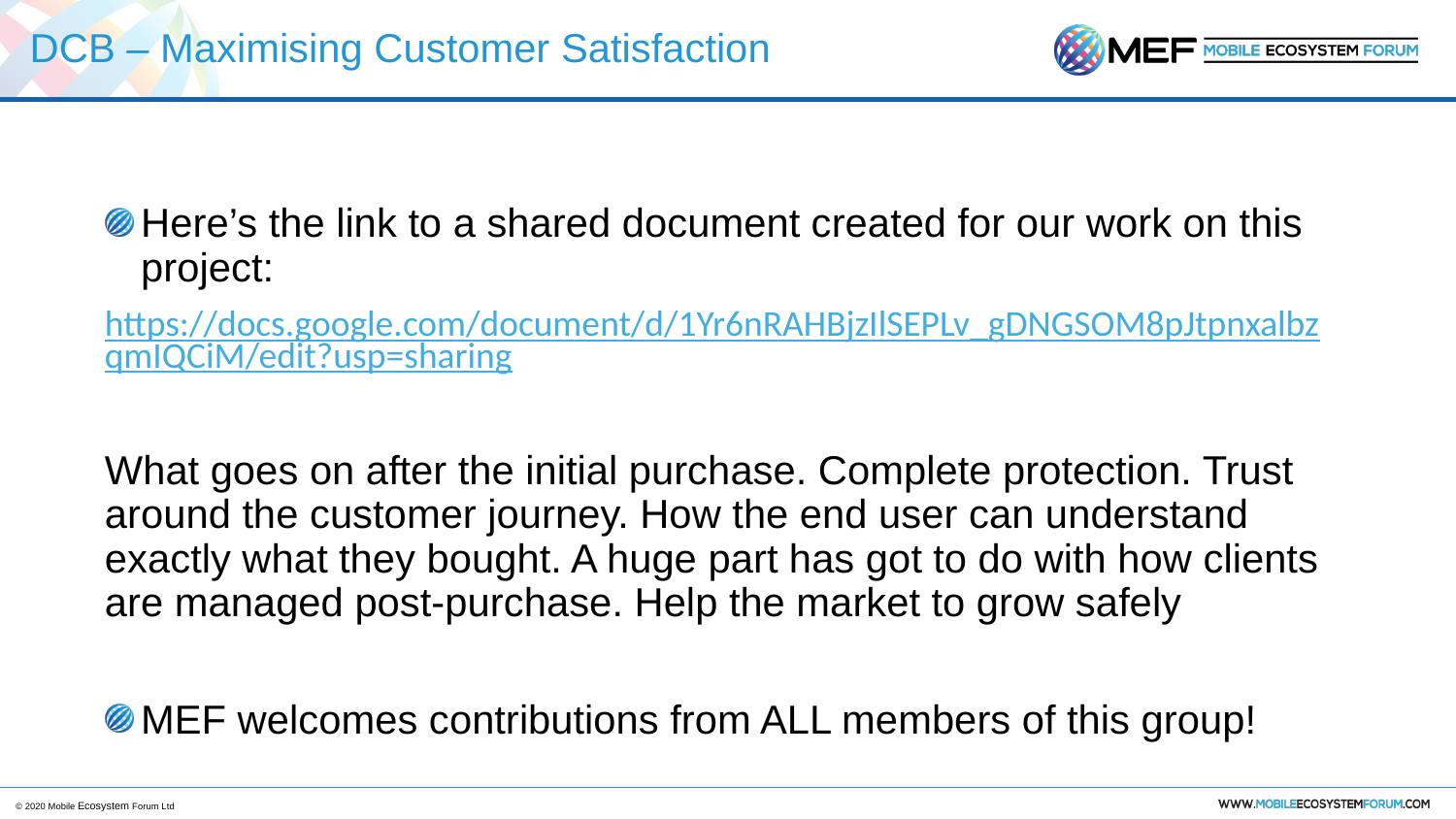

# DCB – Maximising Customer Satisfaction
Here’s the link to a shared document created for our work on this project:
https://docs.google.com/document/d/1Yr6nRAHBjzIlSEPLv_gDNGSOM8pJtpnxalbzqmIQCiM/edit?usp=sharing

What goes on after the initial purchase. Complete protection. Trust around the customer journey. How the end user can understand exactly what they bought. A huge part has got to do with how clients are managed post-purchase. Help the market to grow safely

MEF welcomes contributions from ALL members of this group!